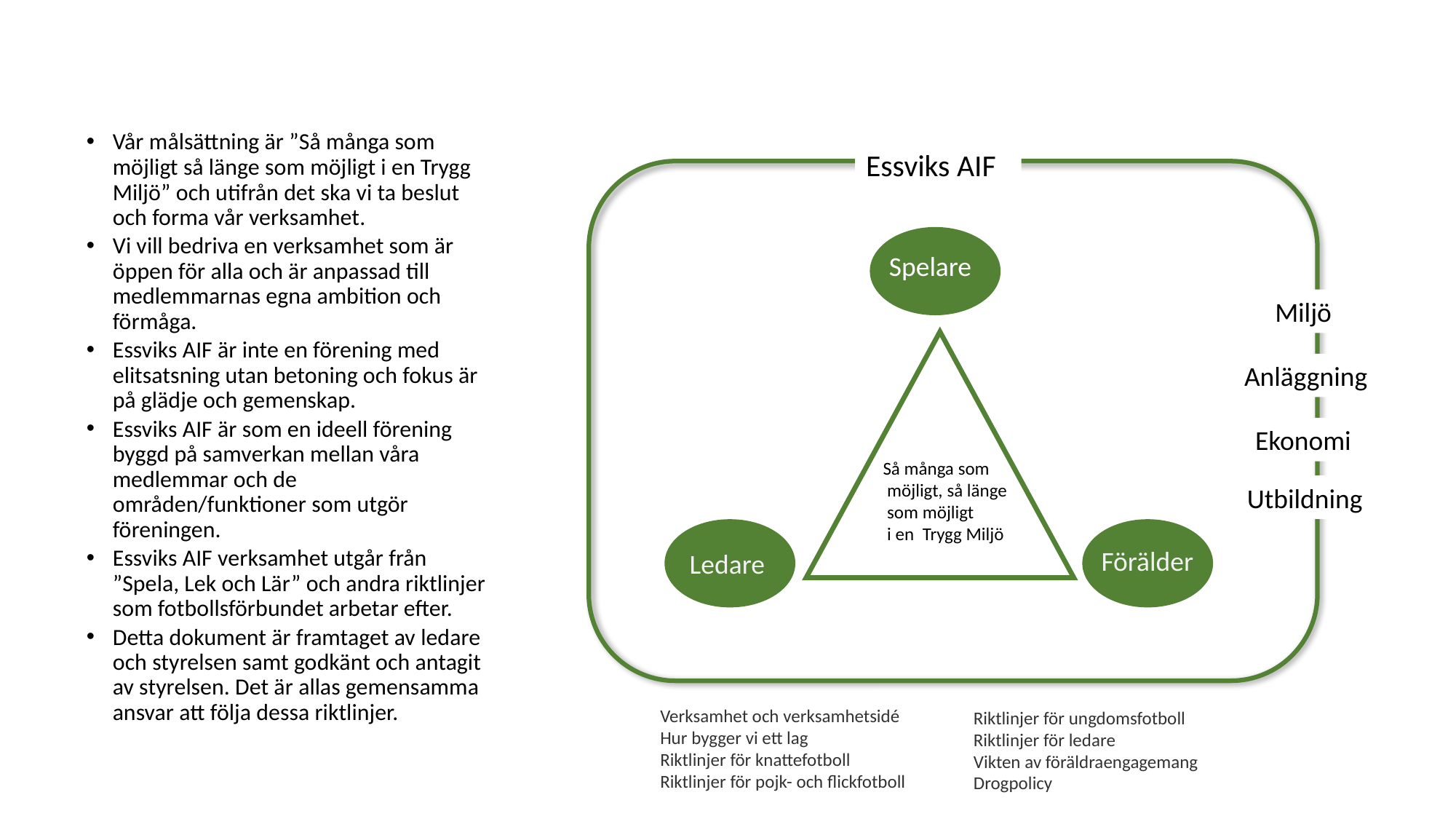

Vår målsättning är ”Så många som möjligt så länge som möjligt i en Trygg Miljö” och utifrån det ska vi ta beslut och forma vår verksamhet.
Vi vill bedriva en verksamhet som är öppen för alla och är anpassad till medlemmarnas egna ambition och förmåga.
Essviks AIF är inte en förening med elitsatsning utan betoning och fokus är på glädje och gemenskap.
Essviks AIF är som en ideell förening byggd på samverkan mellan våra medlemmar och de områden/funktioner som utgör föreningen.
Essviks AIF verksamhet utgår från ”Spela, Lek och Lär” och andra riktlinjer som fotbollsförbundet arbetar efter.
Detta dokument är framtaget av ledare och styrelsen samt godkänt och antagit av styrelsen. Det är allas gemensamma ansvar att följa dessa riktlinjer.

Essviks AIF

Spelare
Miljö

Anläggning
Ekonomi
Så många som
 möjligt, så länge
 som möjligt
 i en  Trygg Miljö
Utbildning

Förälder
Ledare
Verksamhet och verksamhetsidé
Hur bygger vi ett lag
Riktlinjer för knattefotboll
Riktlinjer för pojk- och flickfotboll
Riktlinjer för ungdomsfotboll
Riktlinjer för ledare
Vikten av föräldraengagemang
Drogpolicy